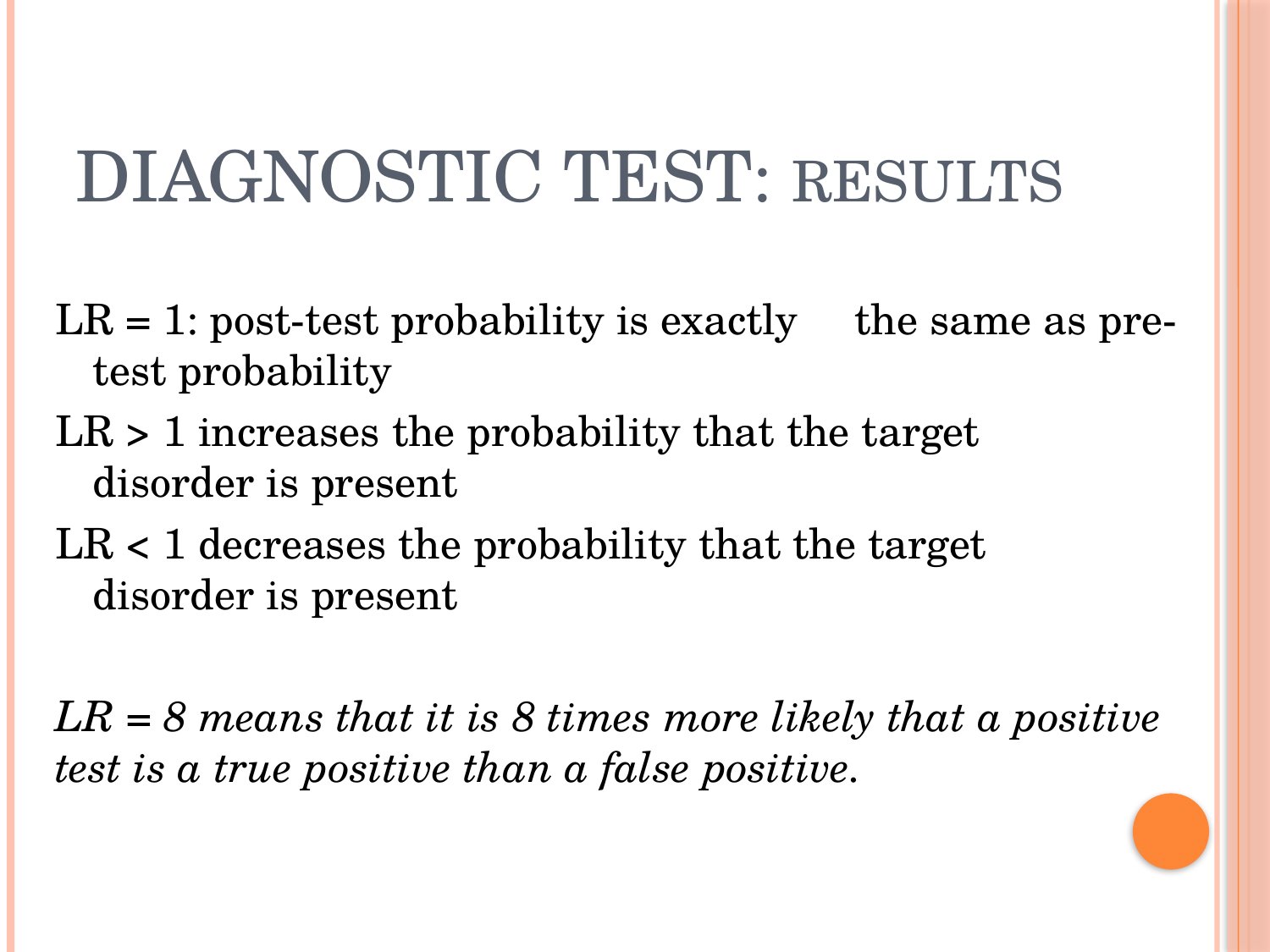

# DIAGNOSTIC TEST: RESULTS

LR = 1: post-test probability is exactly 	the same as pre-test probability
LR > 1 increases the probability that the target 	disorder is present
LR < 1 decreases the probability that the target 	disorder is present

LR = 8 means that it is 8 times more likely that a positive test is a true positive than a false positive.